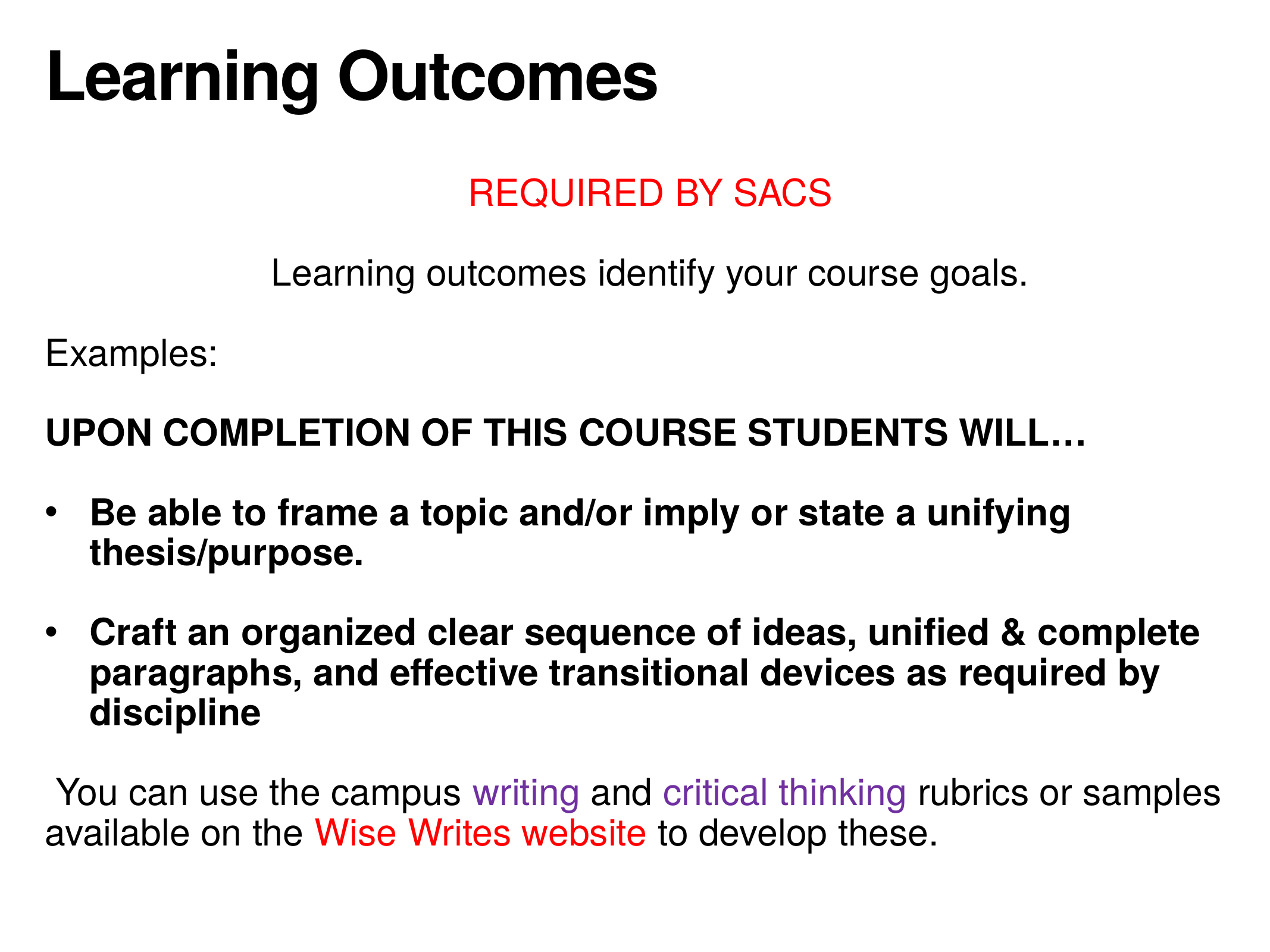

# Learning Outcomes
REQUIRED BY SACS
Learning outcomes identify your course goals.
Examples:
UPON COMPLETION OF THIS COURSE STUDENTS WILL…
Be able to frame a topic and/or imply or state a unifying thesis/purpose.
Craft an organized clear sequence of ideas, unified & complete paragraphs, and effective transitional devices as required by discipline
 You can use the campus writing and critical thinking rubrics or samples available on the Wise Writes website to develop these.